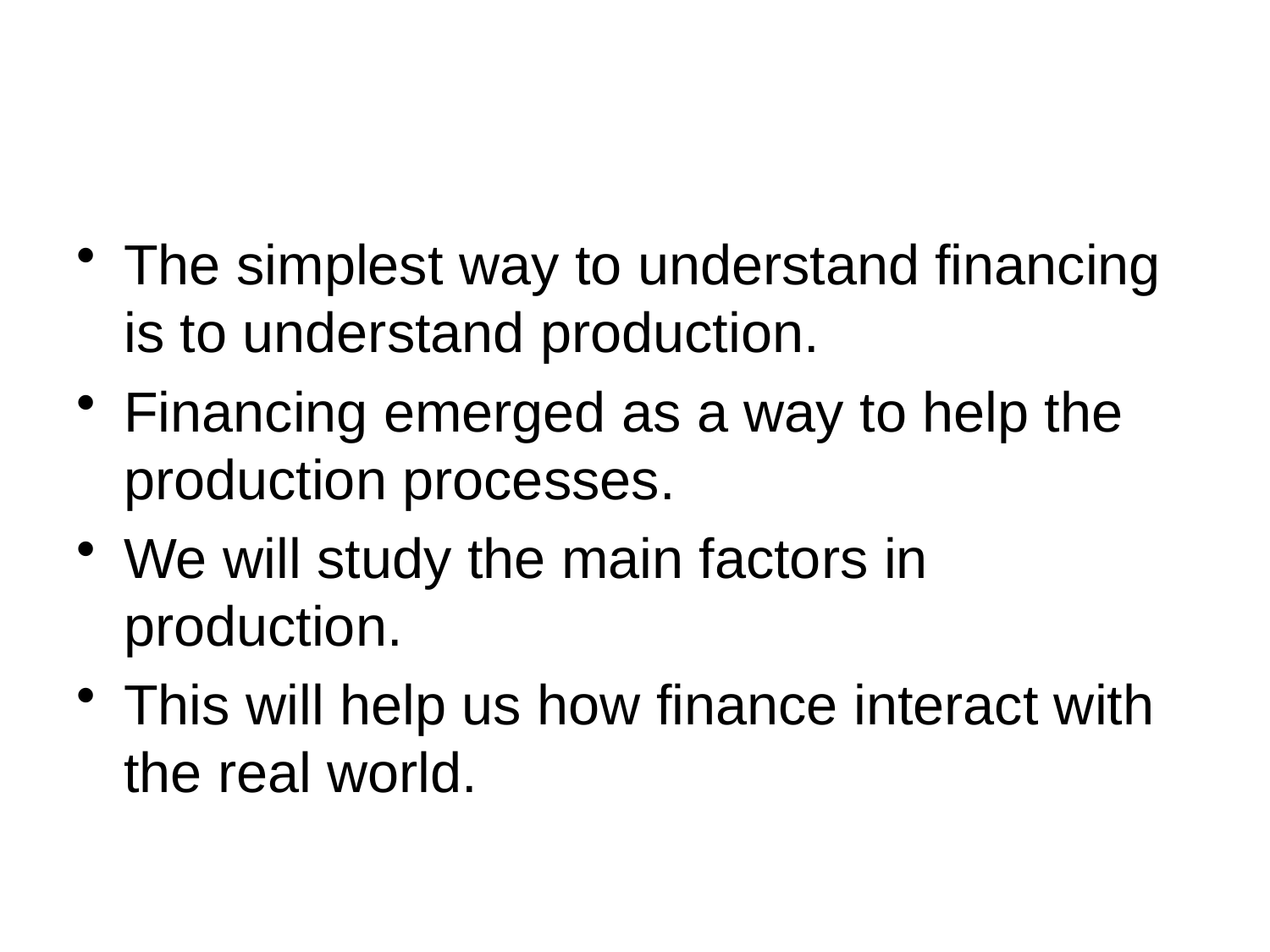

#
The simplest way to understand financing is to understand production.
Financing emerged as a way to help the production processes.
We will study the main factors in production.
This will help us how finance interact with the real world.